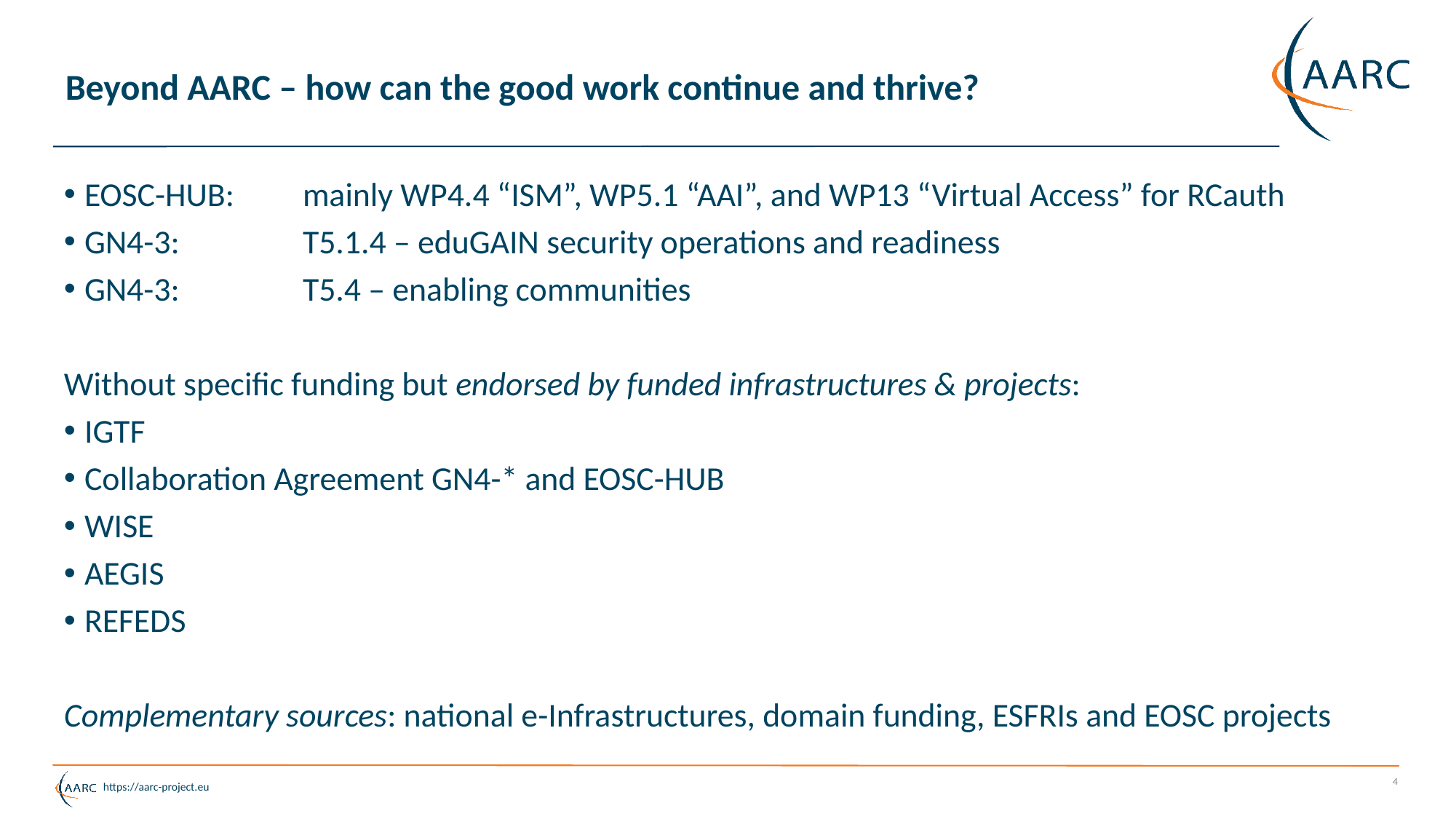

# Beyond AARC – how can the good work continue and thrive?
EOSC-HUB:	mainly WP4.4 “ISM”, WP5.1 “AAI”, and WP13 “Virtual Access” for RCauth
GN4-3:		T5.1.4 – eduGAIN security operations and readiness
GN4-3:		T5.4 – enabling communities

Without specific funding but endorsed by funded infrastructures & projects:
IGTF
Collaboration Agreement GN4-* and EOSC-HUB
WISE
AEGIS
REFEDS

Complementary sources: national e-Infrastructures, domain funding, ESFRIs and EOSC projects
4